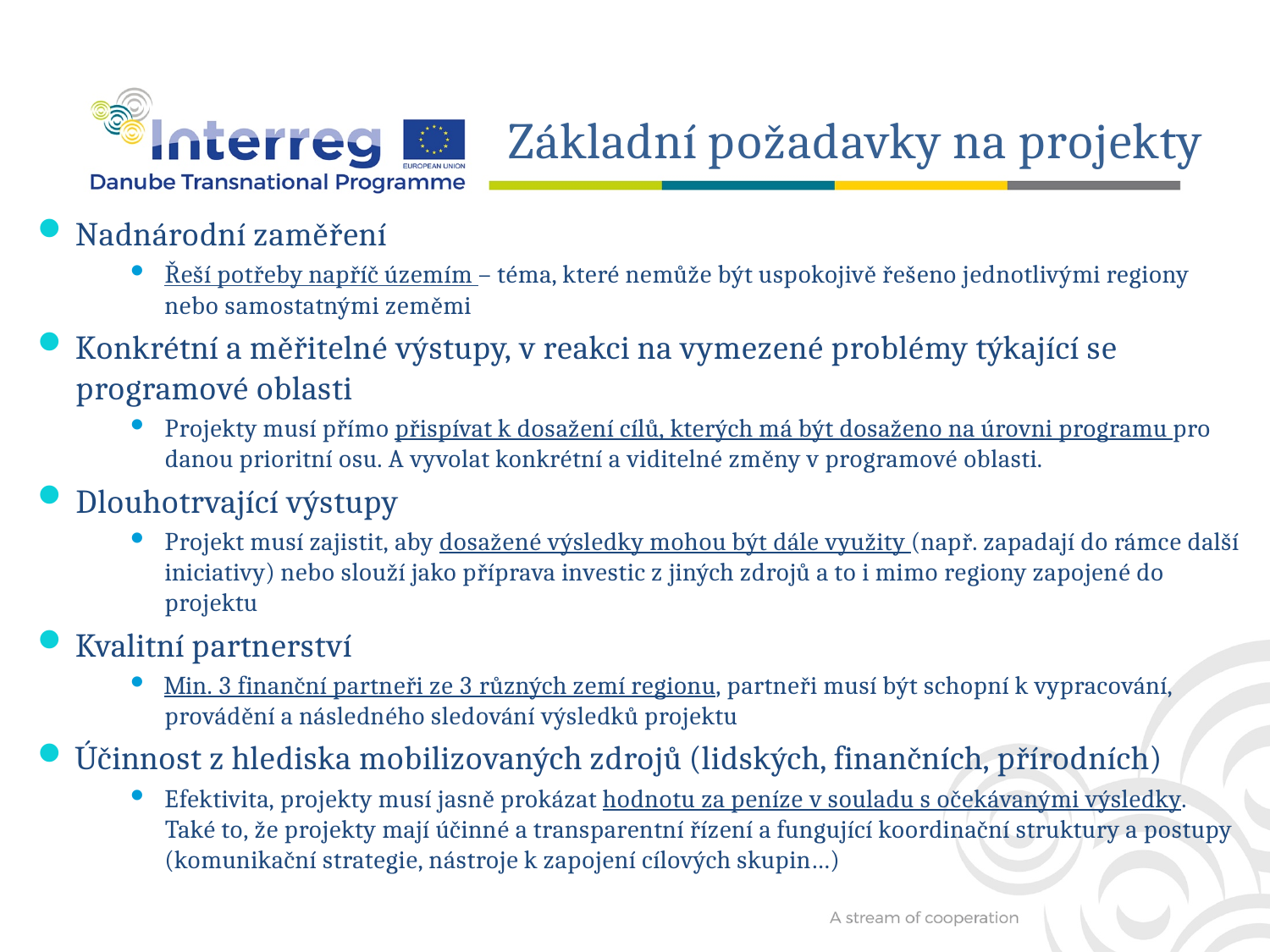

Základní požadavky na projekty
Nadnárodní zaměření
Řeší potřeby napříč územím – téma, které nemůže být uspokojivě řešeno jednotlivými regiony nebo samostatnými zeměmi
Konkrétní a měřitelné výstupy, v reakci na vymezené problémy týkající se programové oblasti
Projekty musí přímo přispívat k dosažení cílů, kterých má být dosaženo na úrovni programu pro danou prioritní osu. A vyvolat konkrétní a viditelné změny v programové oblasti.
Dlouhotrvající výstupy
Projekt musí zajistit, aby dosažené výsledky mohou být dále využity (např. zapadají do rámce další iniciativy) nebo slouží jako příprava investic z jiných zdrojů a to i mimo regiony zapojené do projektu
Kvalitní partnerství
Min. 3 finanční partneři ze 3 různých zemí regionu, partneři musí být schopní k vypracování, provádění a následného sledování výsledků projektu
Účinnost z hlediska mobilizovaných zdrojů (lidských, finančních, přírodních)
Efektivita, projekty musí jasně prokázat hodnotu za peníze v souladu s očekávanými výsledky. Také to, že projekty mají účinné a transparentní řízení a fungující koordinační struktury a postupy (komunikační strategie, nástroje k zapojení cílových skupin…)